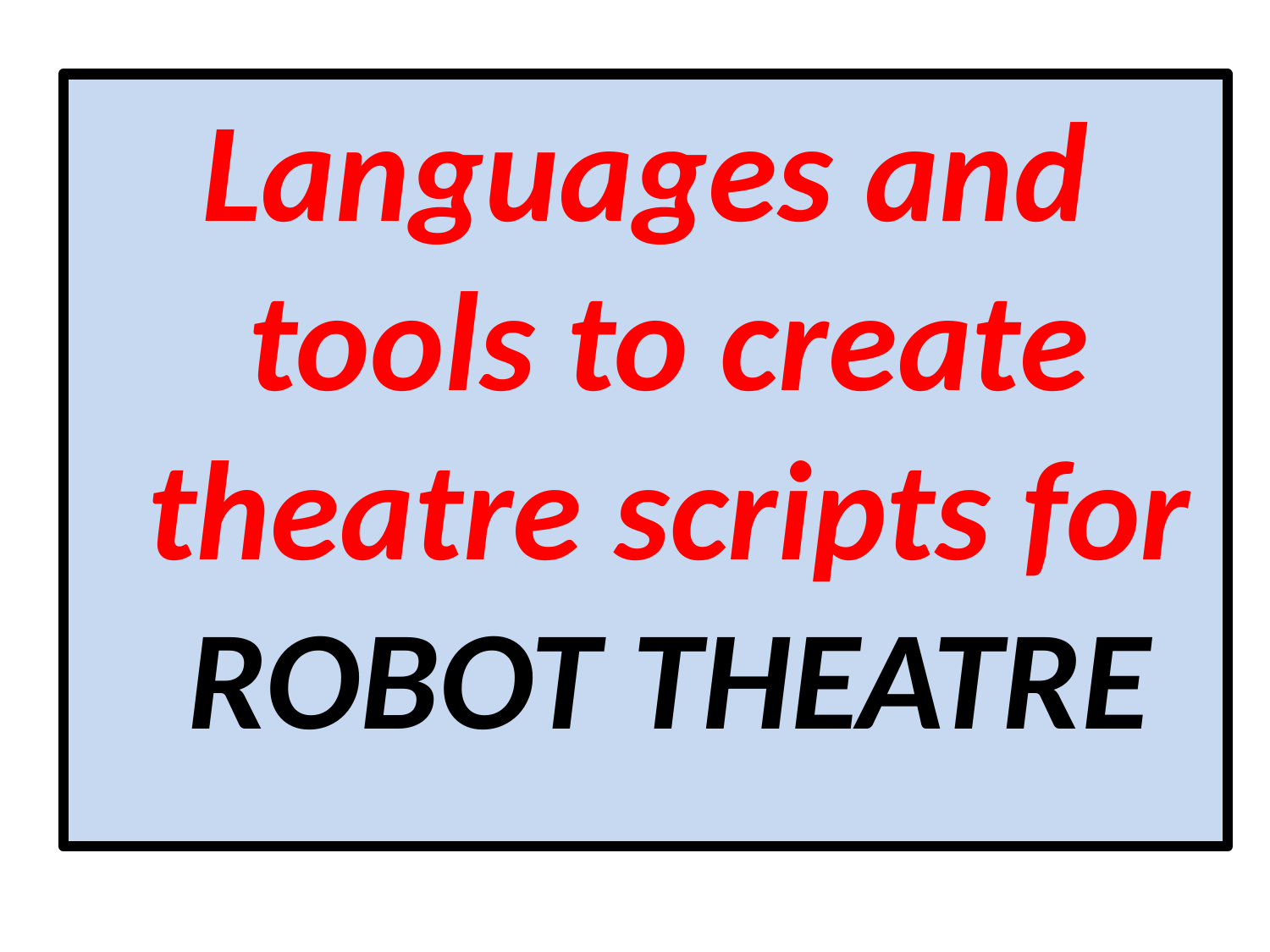

Languages and tools to create theatre scripts for ROBOT THEATRE